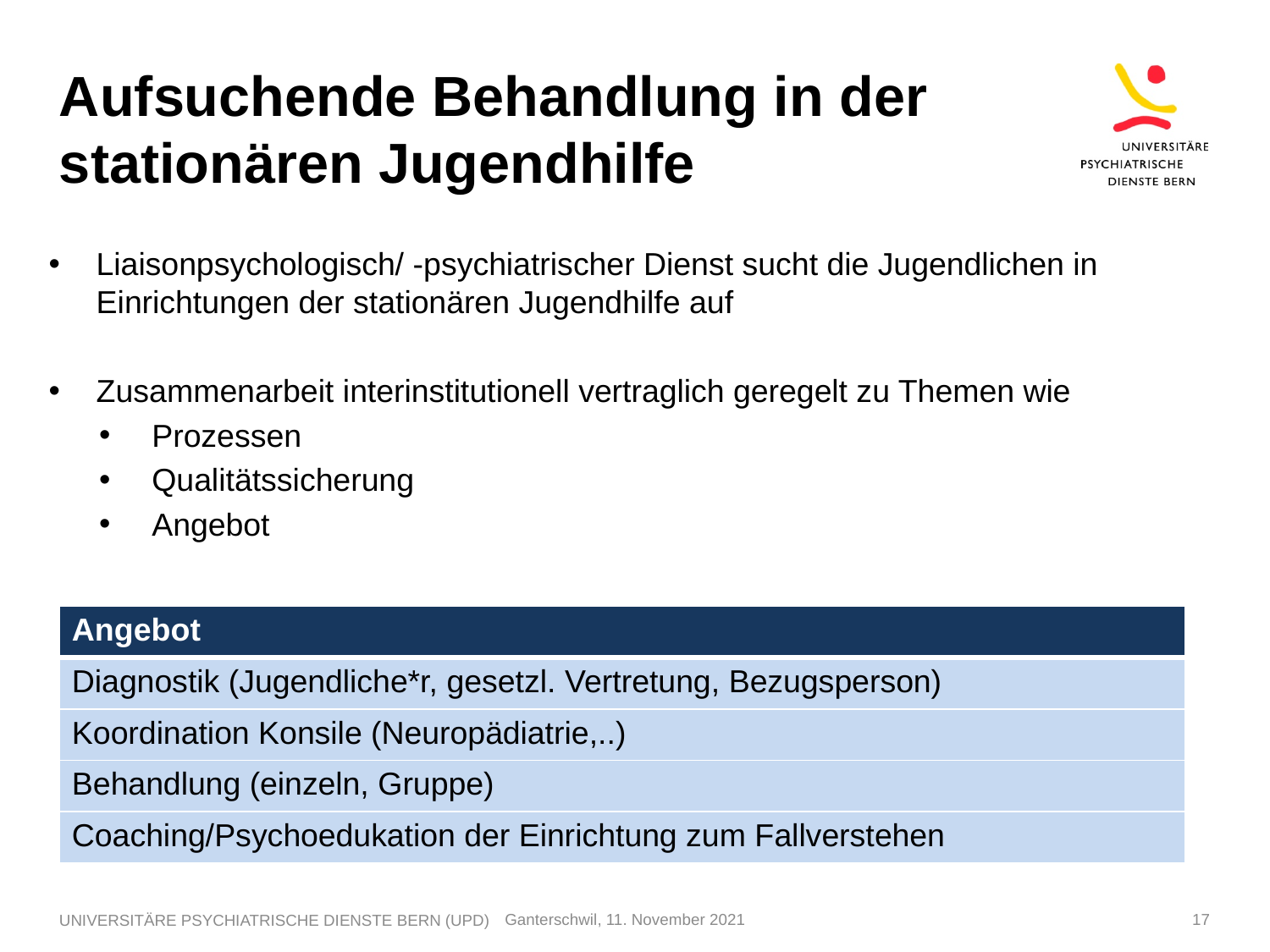

# Aufsuchende Behandlung in der stationären Jugendhilfe
Liaisonpsychologisch/ -psychiatrischer Dienst sucht die Jugendlichen in Einrichtungen der stationären Jugendhilfe auf

Zusammenarbeit interinstitutionell vertraglich geregelt zu Themen wie
Prozessen
Qualitätssicherung
Angebot

| Angebot |
| --- |
| Diagnostik (Jugendliche\*r, gesetzl. Vertretung, Bezugsperson) |
| Koordination Konsile (Neuropädiatrie,..) |
| Behandlung (einzeln, Gruppe) |
| Coaching/Psychoedukation der Einrichtung zum Fallverstehen |
UNIVERSITÄRE PSYCHIATRISCHE DIENSTE BERN (UPD)
Ganterschwil, 11. November 2021
17